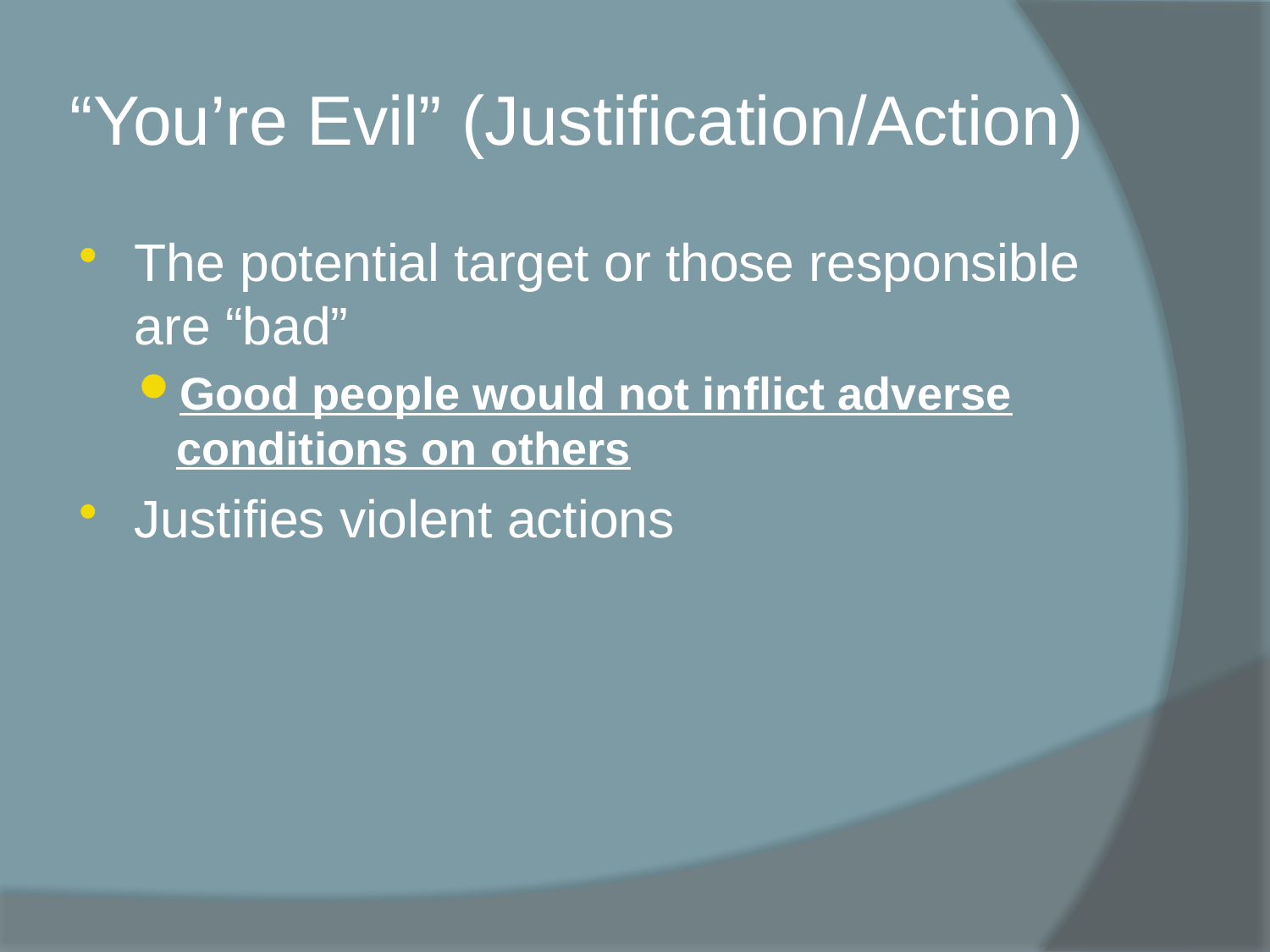

# “You’re Evil” (Justification/Action)
The potential target or those responsible are “bad”
Good people would not inflict adverse conditions on others
Justifies violent actions